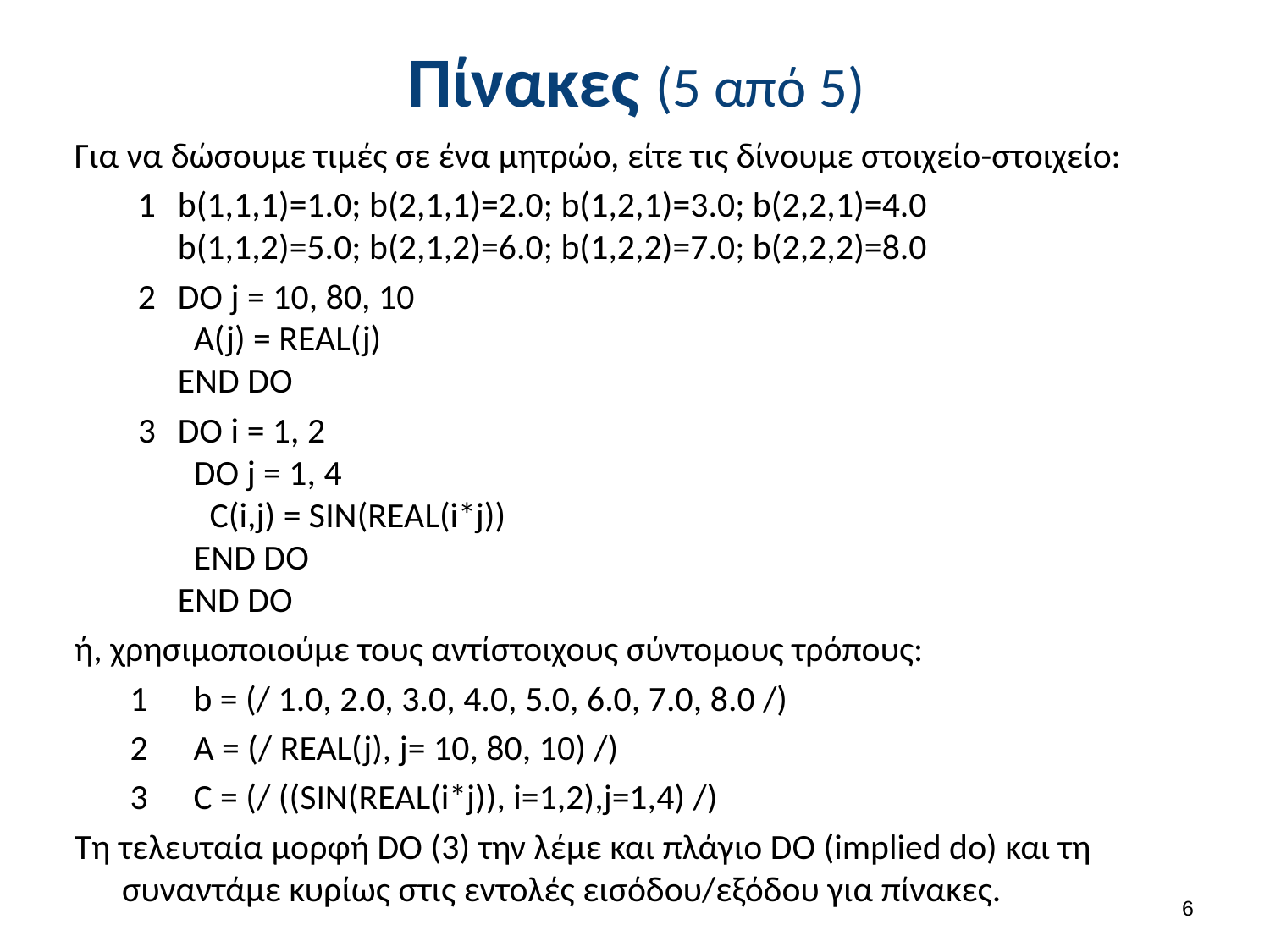

# Πίνακες (5 από 5)
Για να δώσουμε τιμές σε ένα μητρώο, είτε τις δίνουμε στοιχείο-στοιχείο:
1	b(1,1,1)=1.0; b(2,1,1)=2.0; b(1,2,1)=3.0; b(2,2,1)=4.0 
b(1,1,2)=5.0; b(2,1,2)=6.0; b(1,2,2)=7.0; b(2,2,2)=8.0
2	DO j = 10, 80, 10
  A(j) = REAL(j)
END DO
3	DO i = 1, 2
  DO j = 1, 4
    C(i,j) = SIN(REAL(i*j))
  END DO
END DO
ή, χρησιμοποιούμε τους αντίστοιχους σύντομους τρόπους:
b = (/ 1.0, 2.0, 3.0, 4.0, 5.0, 6.0, 7.0, 8.0 /)
Α = (/ REAL(j), j= 10, 80, 10) /)
C = (/ ((SIN(REAL(i*j)), i=1,2),j=1,4) /)
Τη τελευταία μορφή DO (3) την λέμε και πλάγιο DO (implied do) και τη συναντάμε κυρίως στις εντολές εισόδου/εξόδου για πίνακες.

6